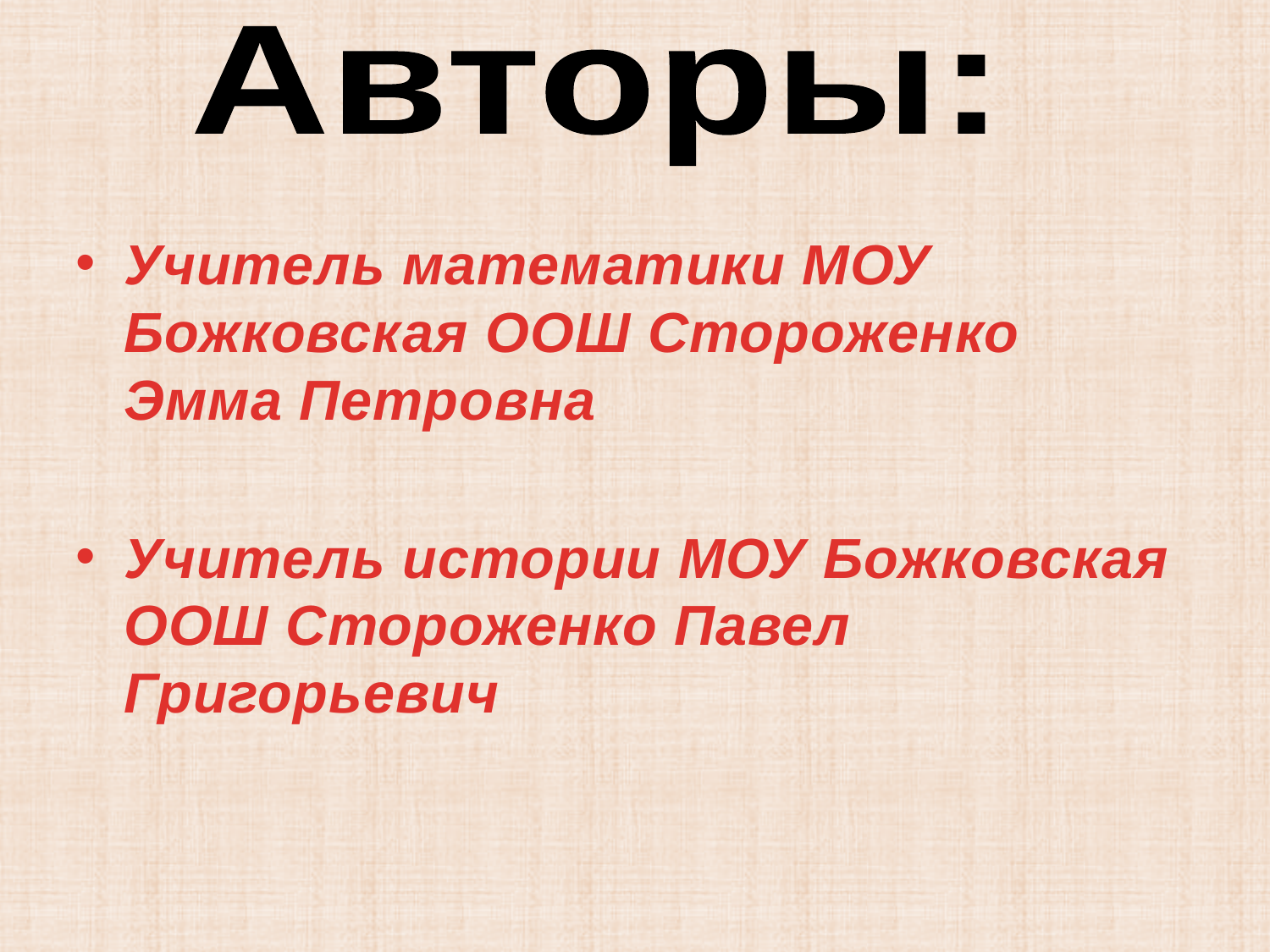

Авторы:
Учитель математики МОУ Божковская ООШ Стороженко Эмма Петровна

Учитель истории МОУ Божковская ООШ Стороженко Павел Григорьевич